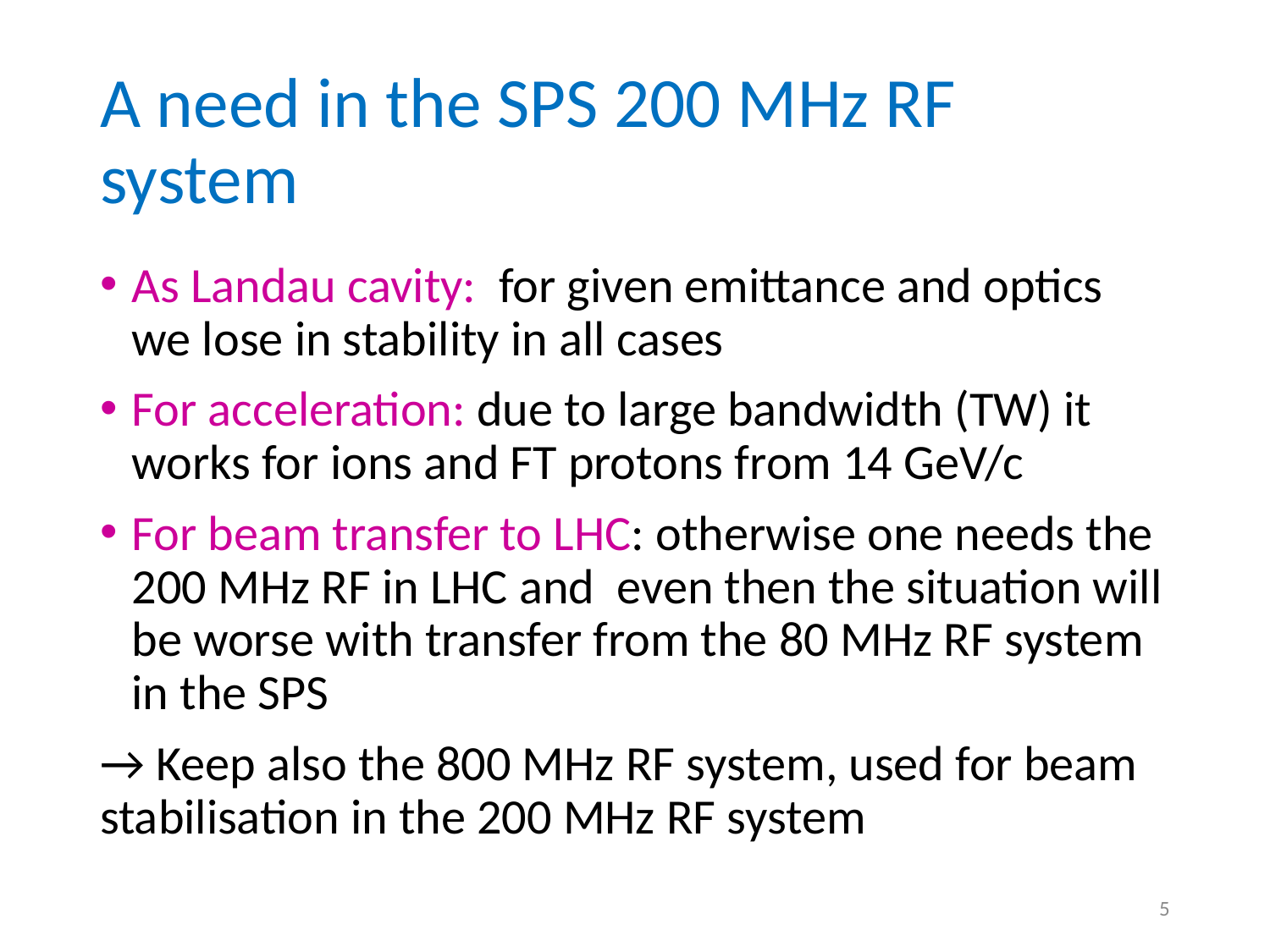

# A need in the SPS 200 MHz RF system
As Landau cavity:  for given emittance and optics we lose in stability in all cases
For acceleration: due to large bandwidth (TW) it works for ions and FT protons from 14 GeV/c
For beam transfer to LHC: otherwise one needs the 200 MHz RF in LHC and  even then the situation will be worse with transfer from the 80 MHz RF system in the SPS
→ Keep also the 800 MHz RF system, used for beam stabilisation in the 200 MHz RF system

5